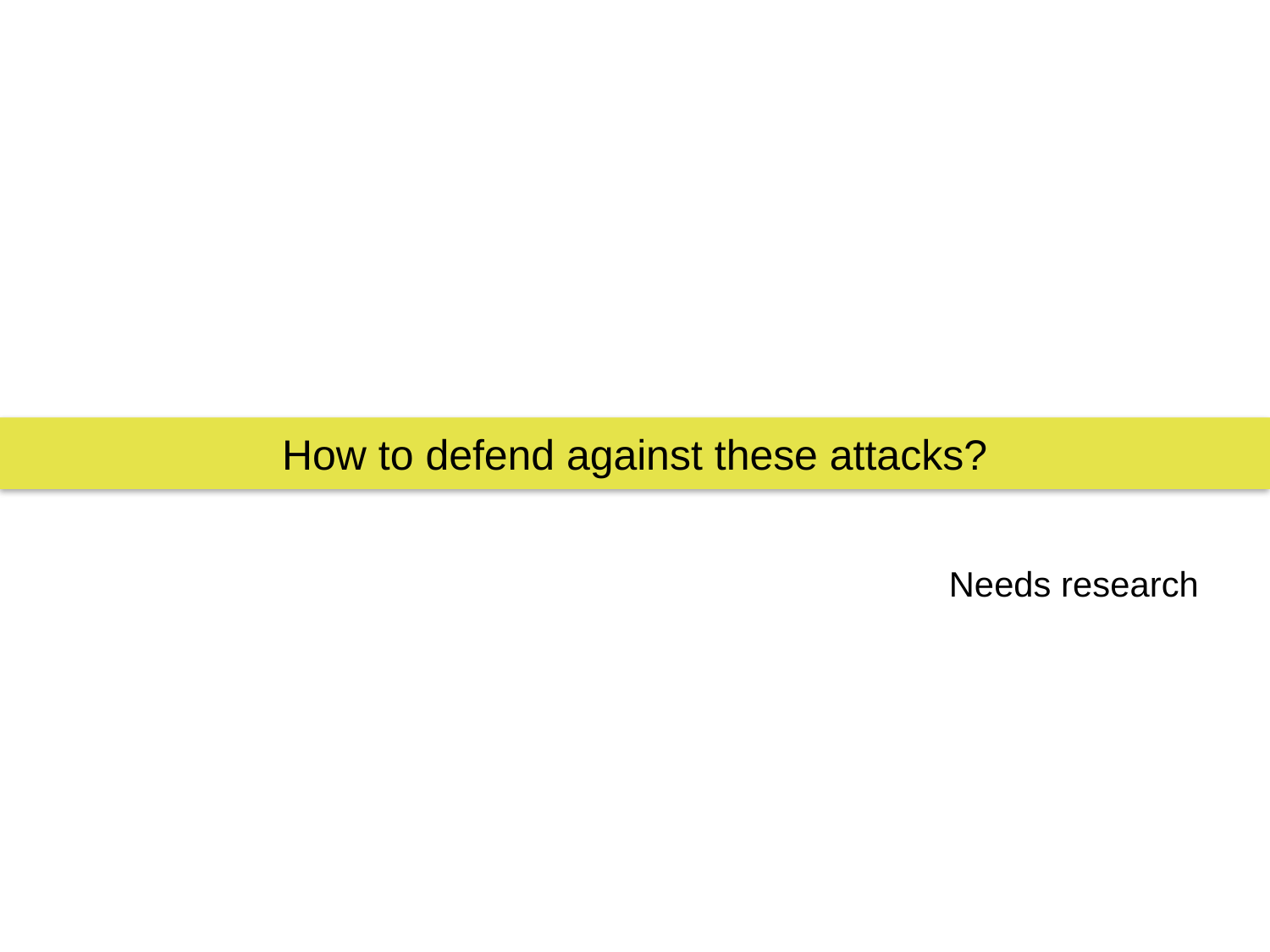

How to defend against these attacks?
Needs research